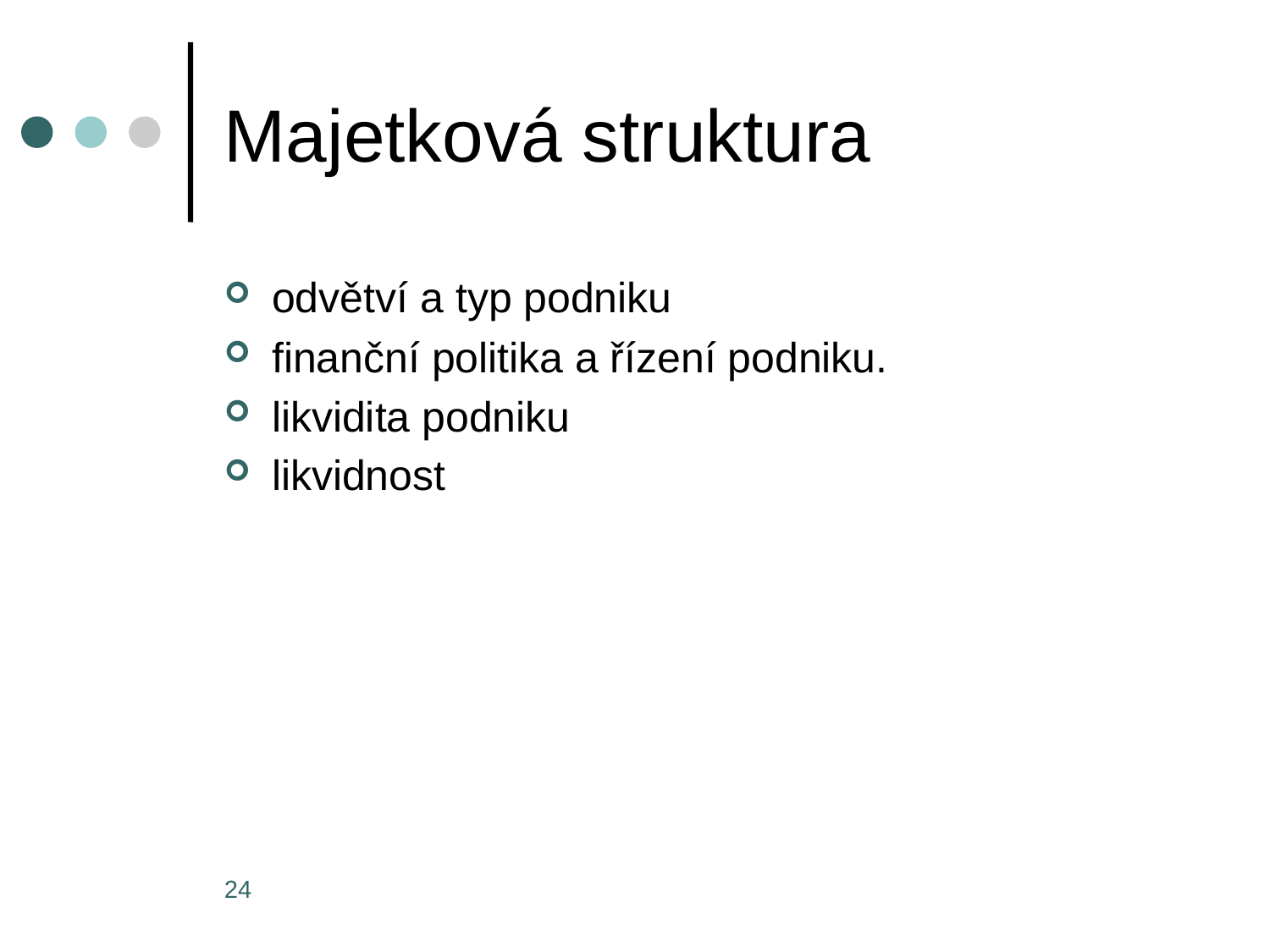

# Majetková struktura
odvětví a typ podniku
finanční politika a řízení podniku.
likvidita podniku
likvidnost

24